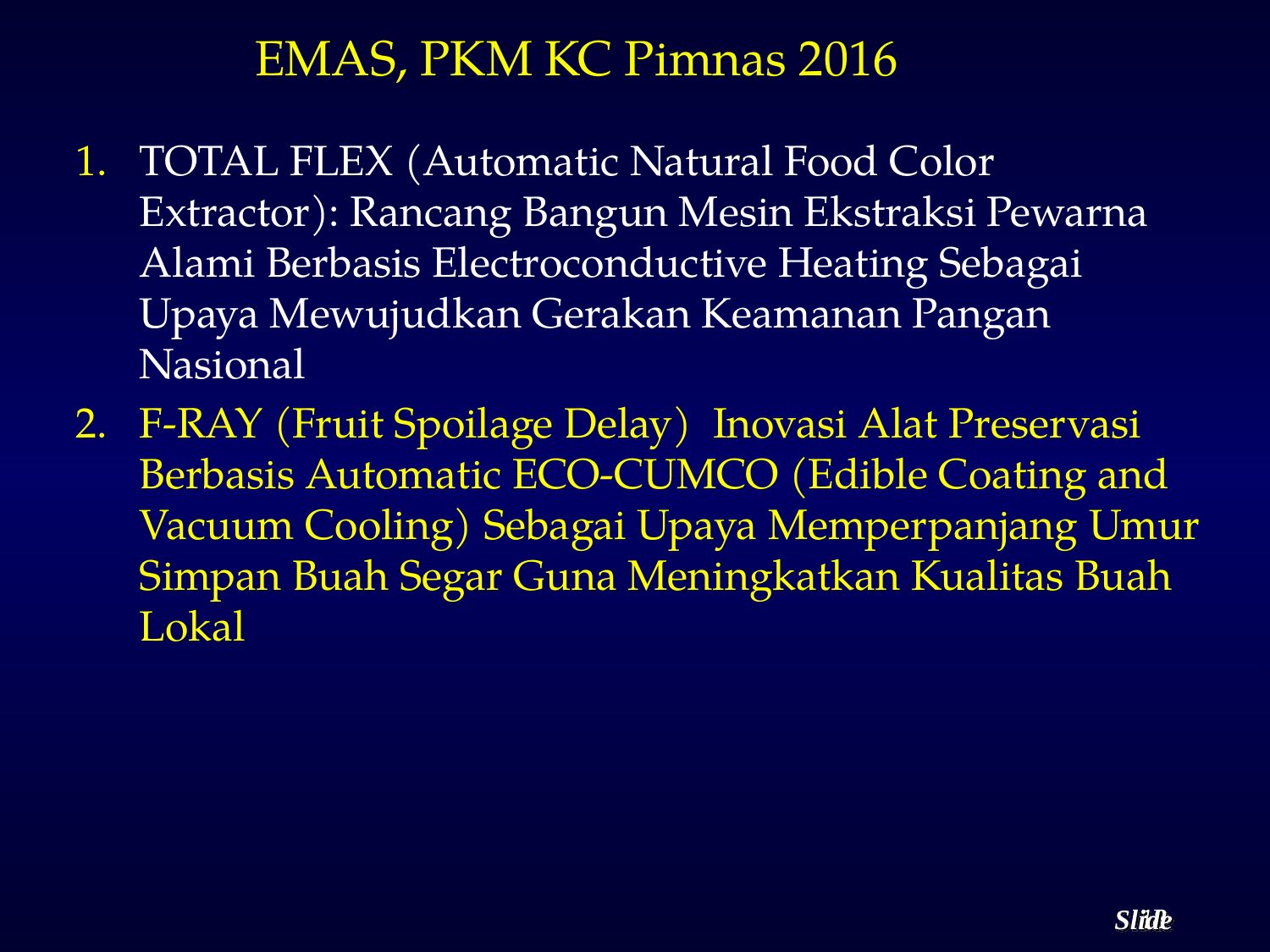

# EMAS, PKM KC Pimnas 2016
TOTAL FLEX (Automatic Natural Food Color Extractor): Rancang Bangun Mesin Ekstraksi Pewarna Alami Berbasis Electroconductive Heating Sebagai Upaya Mewujudkan Gerakan Keamanan Pangan Nasional
F-RAY (Fruit Spoilage Delay)  Inovasi Alat Preservasi Berbasis Automatic ECO-CUMCO (Edible Coating and Vacuum Cooling) Sebagai Upaya Memperpanjang Umur Simpan Buah Segar Guna Meningkatkan Kualitas Buah Lokal